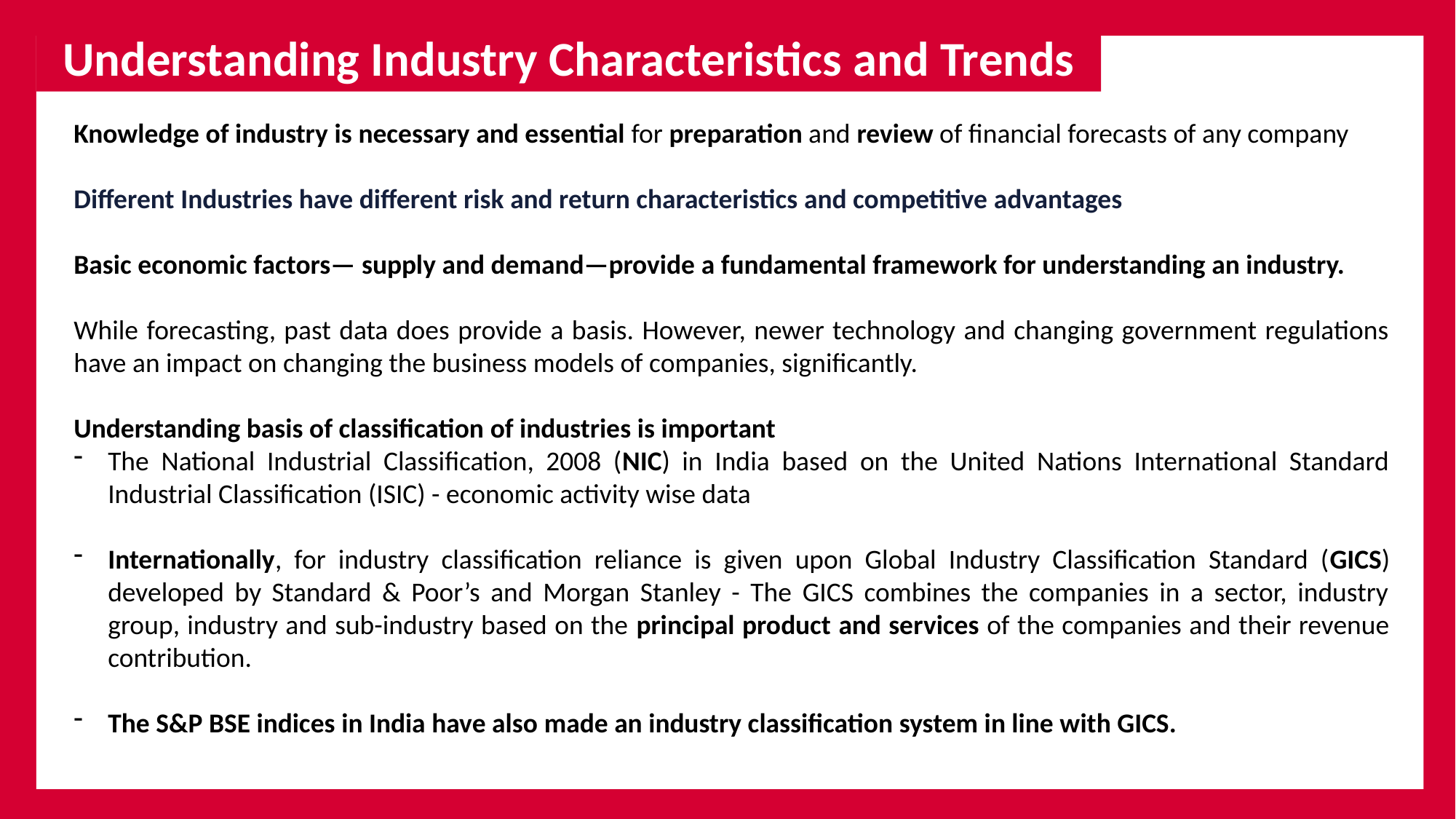

Understanding Industry Characteristics and Trends

Knowledge of industry is necessary and essential for preparation and review of financial forecasts of any company

Different Industries have different risk and return characteristics and competitive advantages

Basic economic factors— supply and demand—provide a fundamental framework for understanding an industry.

While forecasting, past data does provide a basis. However, newer technology and changing government regulations have an impact on changing the business models of companies, significantly.

Understanding basis of classification of industries is important
The National Industrial Classification, 2008 (NIC) in India based on the United Nations International Standard Industrial Classification (ISIC) - economic activity wise data

Internationally, for industry classification reliance is given upon Global Industry Classification Standard (GICS) developed by Standard & Poor’s and Morgan Stanley - The GICS combines the companies in a sector, industry group, industry and sub-industry based on the principal product and services of the companies and their revenue contribution.

The S&P BSE indices in India have also made an industry classification system in line with GICS.